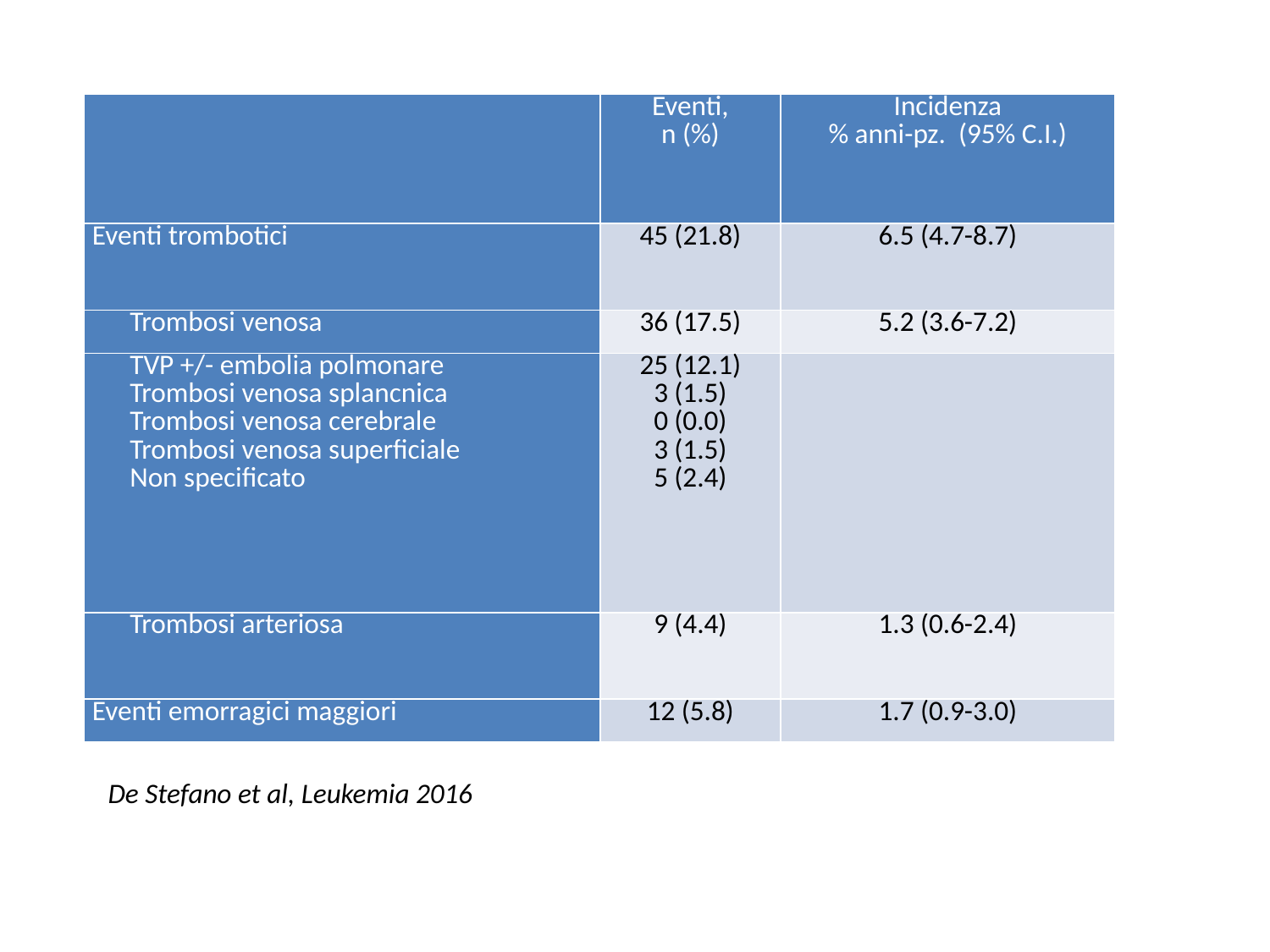

|  | Eventi, n (%) | Incidenza % anni-pz. (95% C.I.) |
| --- | --- | --- |
| Eventi trombotici | 45 (21.8) | 6.5 (4.7-8.7) |
| Trombosi venosa | 36 (17.5) | 5.2 (3.6-7.2) |
| TVP +/- embolia polmonare Trombosi venosa splancnica Trombosi venosa cerebrale Trombosi venosa superficiale Non specificato | 25 (12.1) 3 (1.5) 0 (0.0) 3 (1.5) 5 (2.4) |  |
| Trombosi arteriosa | 9 (4.4) | 1.3 (0.6-2.4) |
| Eventi emorragici maggiori | 12 (5.8) | 1.7 (0.9-3.0) |
De Stefano et al, Leukemia 2016